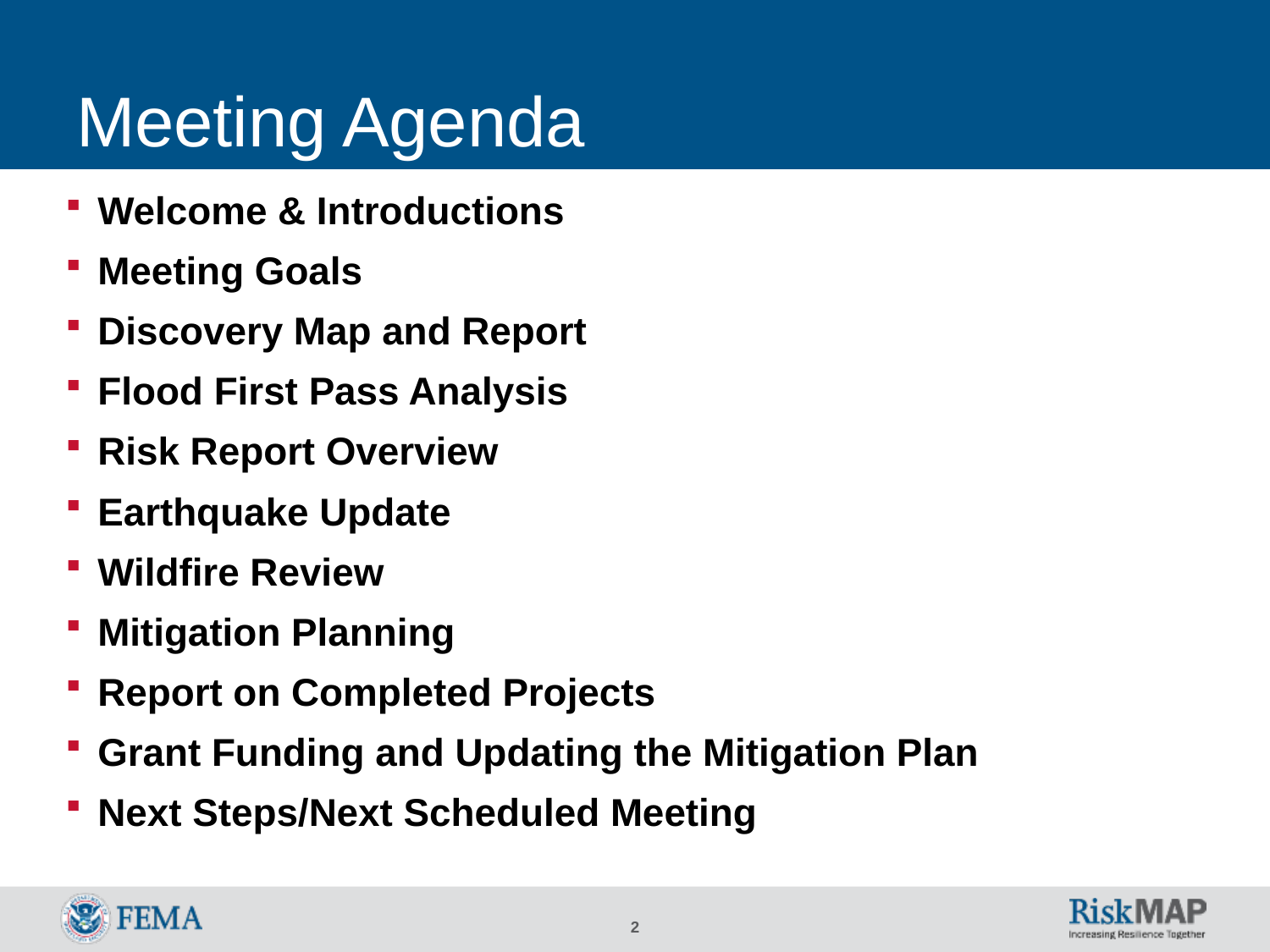

# Meeting Agenda
Welcome & Introductions
Meeting Goals
Discovery Map and Report
Flood First Pass Analysis
Risk Report Overview
Earthquake Update
Wildfire Review
Mitigation Planning
Report on Completed Projects
Grant Funding and Updating the Mitigation Plan
Next Steps/Next Scheduled Meeting